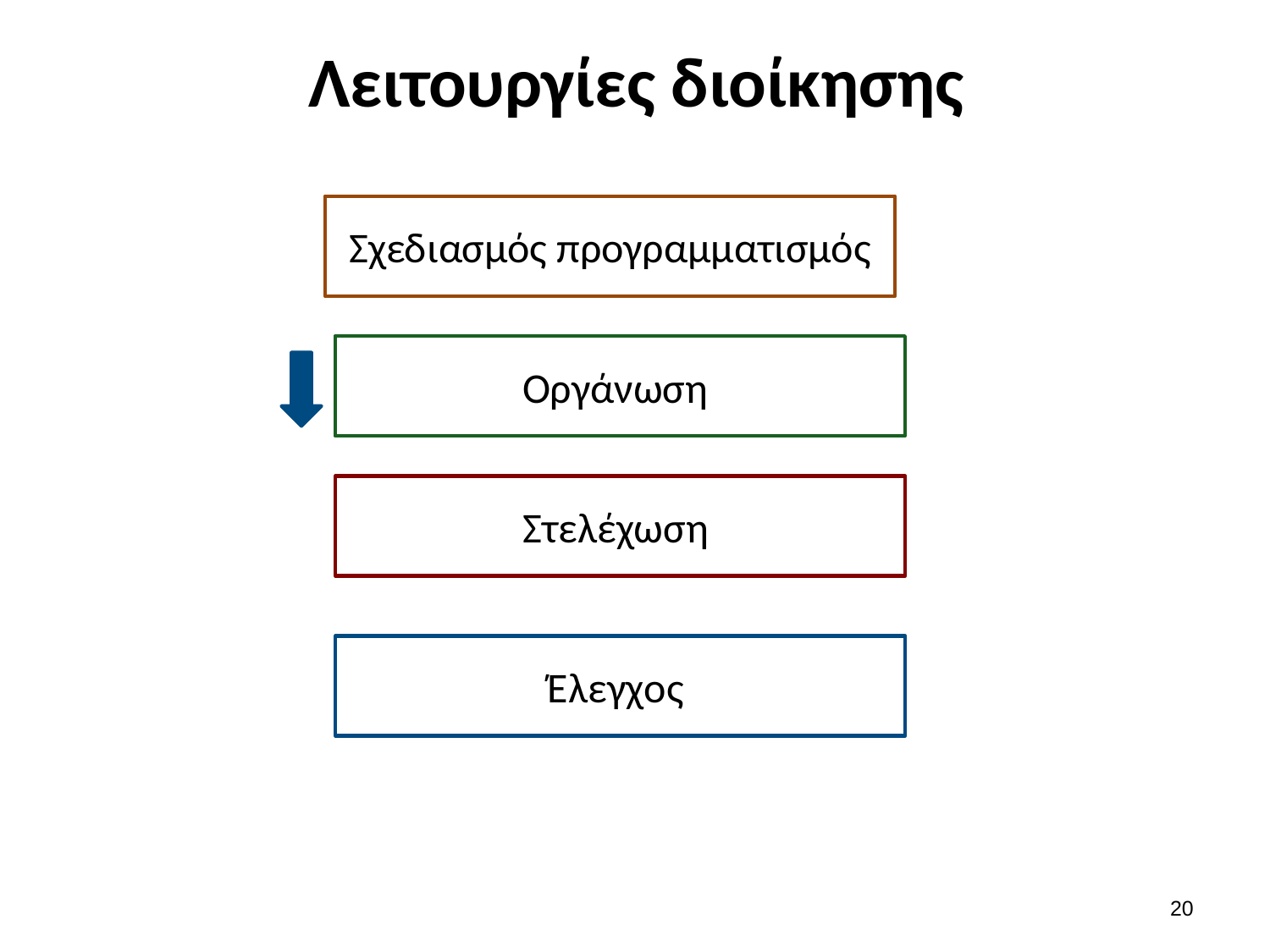

# Λειτουργίες διοίκησης
Σχεδιασμός προγραμματισμός
Οργάνωση

Στελέχωση
Έλεγχος
20